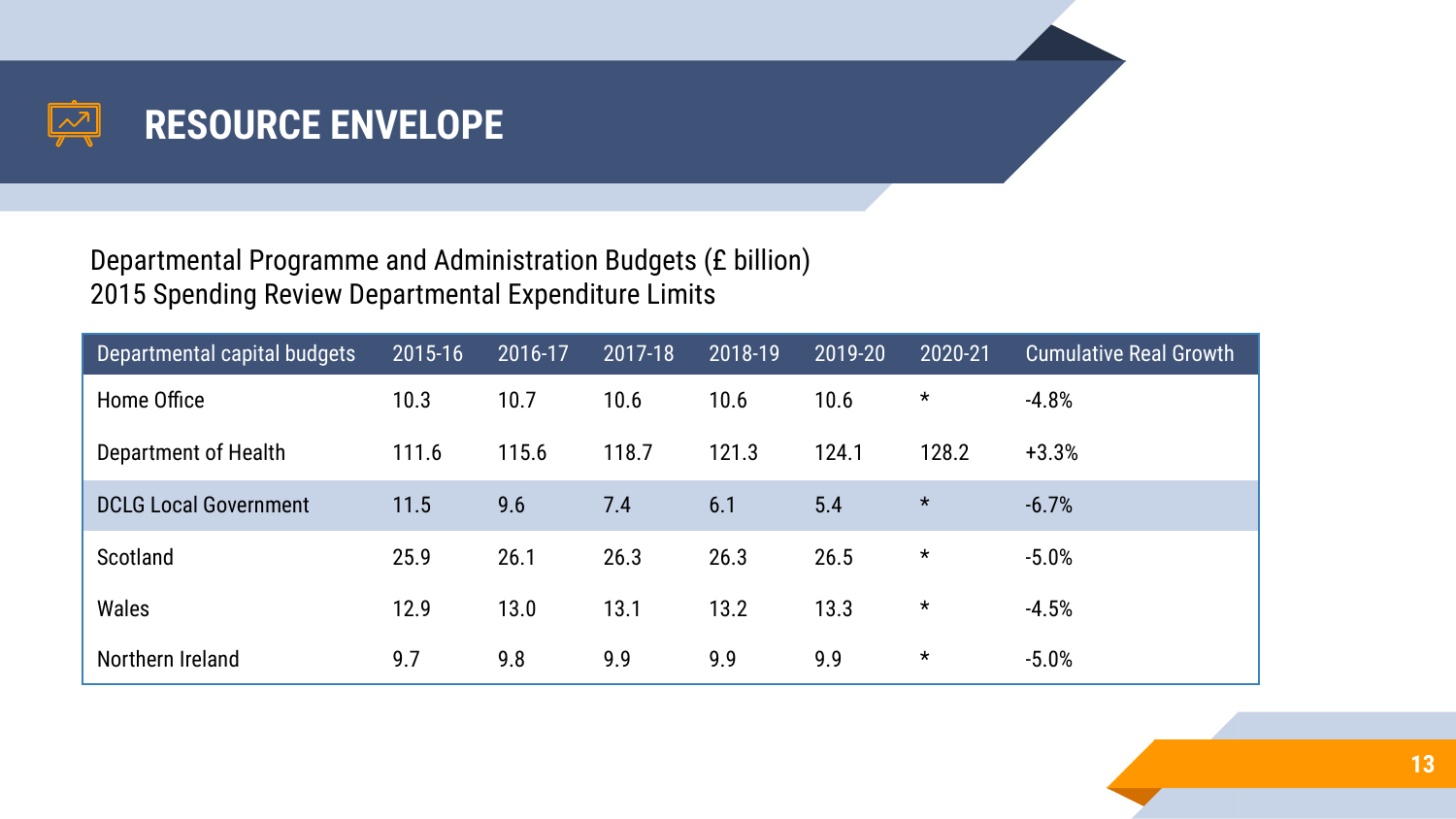

# RESOURCE ENVELOPE

Departmental Programme and Administration Budgets (£ billion)
2015 Spending Review Departmental Expenditure Limits
| Departmental capital budgets | 2015-16 | 2016-17 | 2017-18 | 2018-19 | 2019-20 | 2020-21 | Cumulative Real Growth |
| --- | --- | --- | --- | --- | --- | --- | --- |
| Home Office | 10.3 | 10.7 | 10.6 | 10.6 | 10.6 | \* | -4.8% |
| Department of Health | 111.6 | 115.6 | 118.7 | 121.3 | 124.1 | 128.2 | +3.3% |
| DCLG Local Government | 11.5 | 9.6 | 7.4 | 6.1 | 5.4 | \* | -6.7% |
| Scotland | 25.9 | 26.1 | 26.3 | 26.3 | 26.5 | \* | -5.0% |
| Wales | 12.9 | 13.0 | 13.1 | 13.2 | 13.3 | \* | -4.5% |
| Northern Ireland | 9.7 | 9.8 | 9.9 | 9.9 | 9.9 | \* | -5.0% |
13